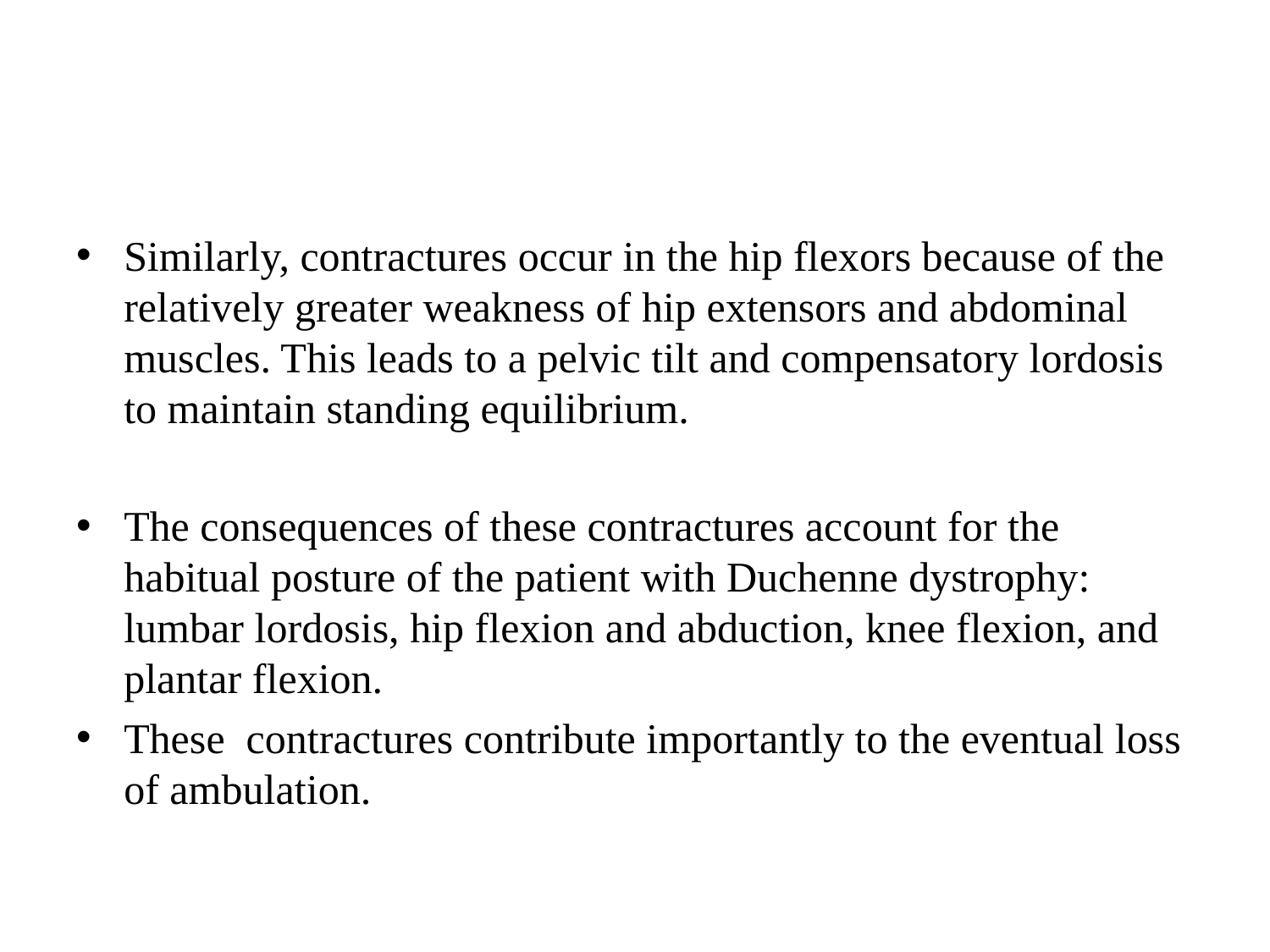

#
Similarly, contractures occur in the hip flexors because of the relatively greater weakness of hip extensors and abdominal muscles. This leads to a pelvic tilt and compensatory lordosis to maintain standing equilibrium.

The consequences of these contractures account for the habitual posture of the patient with Duchenne dystrophy: lumbar lordosis, hip flexion and abduction, knee flexion, and plantar flexion.
These  contractures contribute importantly to the eventual loss of ambulation.